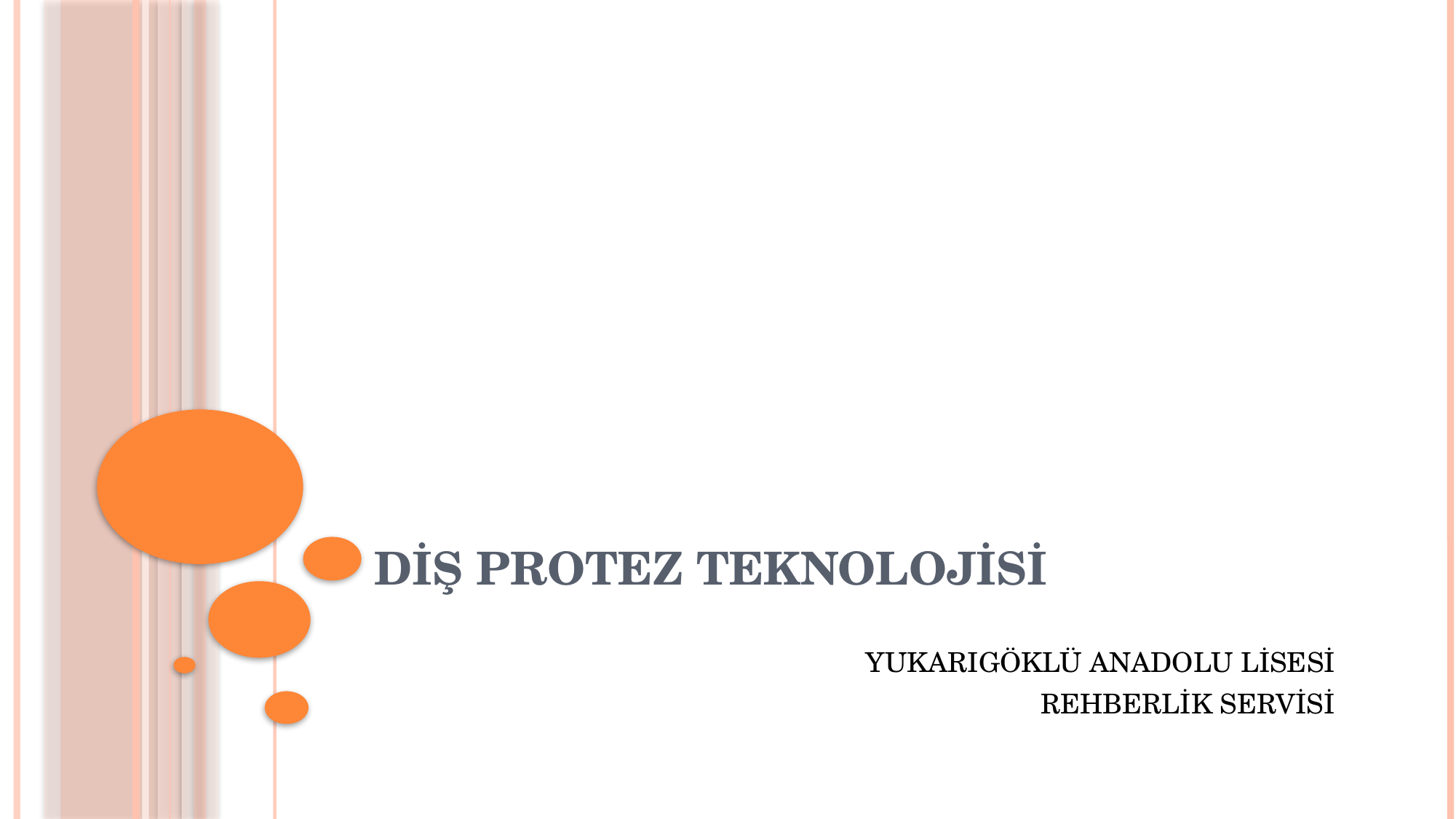

# DİŞ PROTEZ TEKNOLOJİSİ

YUKARIGÖKLÜ ANADOLU LİSESİ
REHBERLİK SERVİSİ